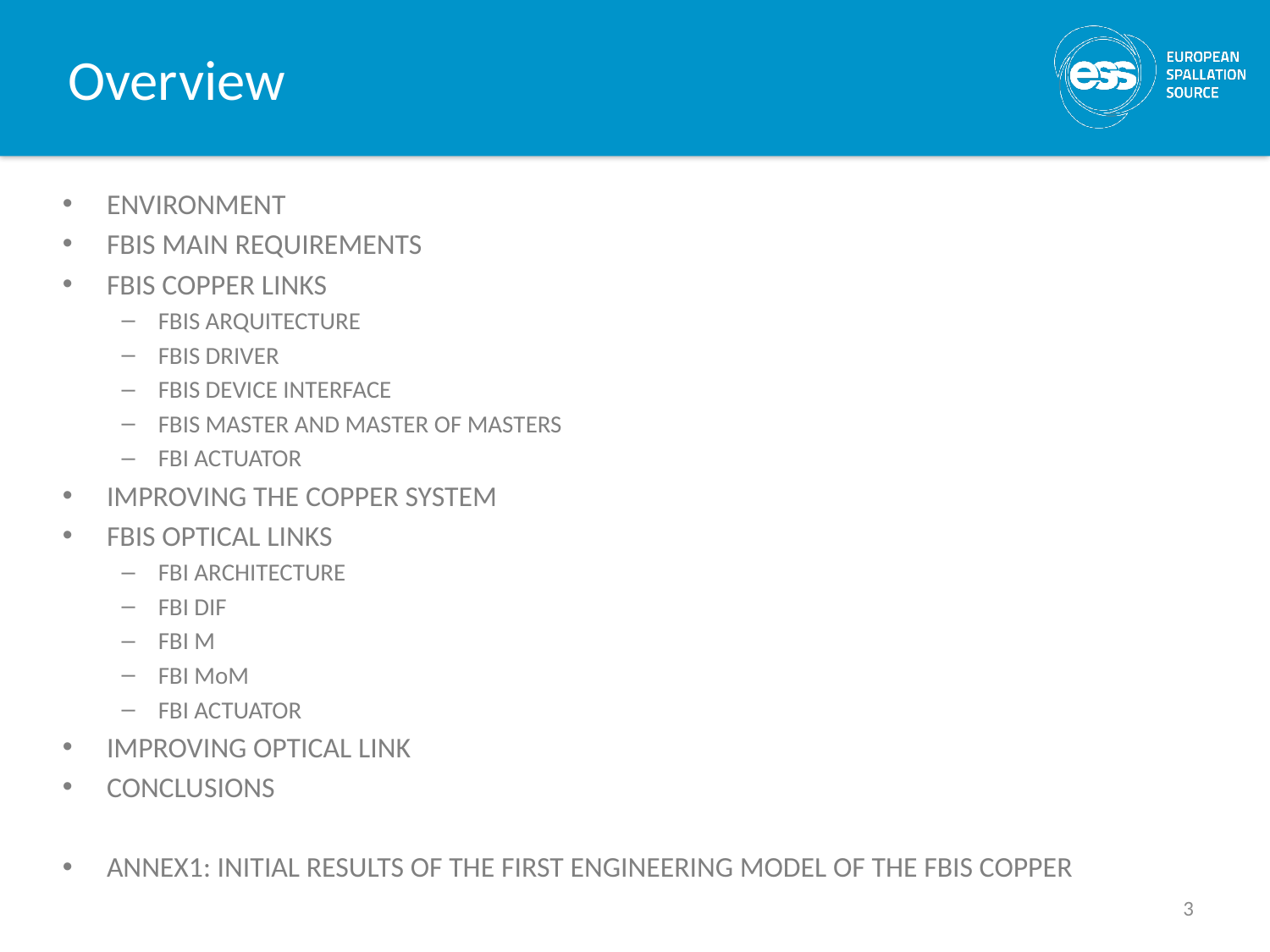

# Overview
ENVIRONMENT
FBIS MAIN REQUIREMENTS
FBIS COPPER LINKS
FBIS ARQUITECTURE
FBIS DRIVER
FBIS DEVICE INTERFACE
FBIS MASTER AND MASTER OF MASTERS
FBI ACTUATOR
IMPROVING THE COPPER SYSTEM
FBIS OPTICAL LINKS
FBI ARCHITECTURE
FBI DIF
FBI M
FBI MoM
FBI ACTUATOR
IMPROVING OPTICAL LINK
CONCLUSIONS

ANNEX1: INITIAL RESULTS OF THE FIRST ENGINEERING MODEL OF THE FBIS COPPER
3